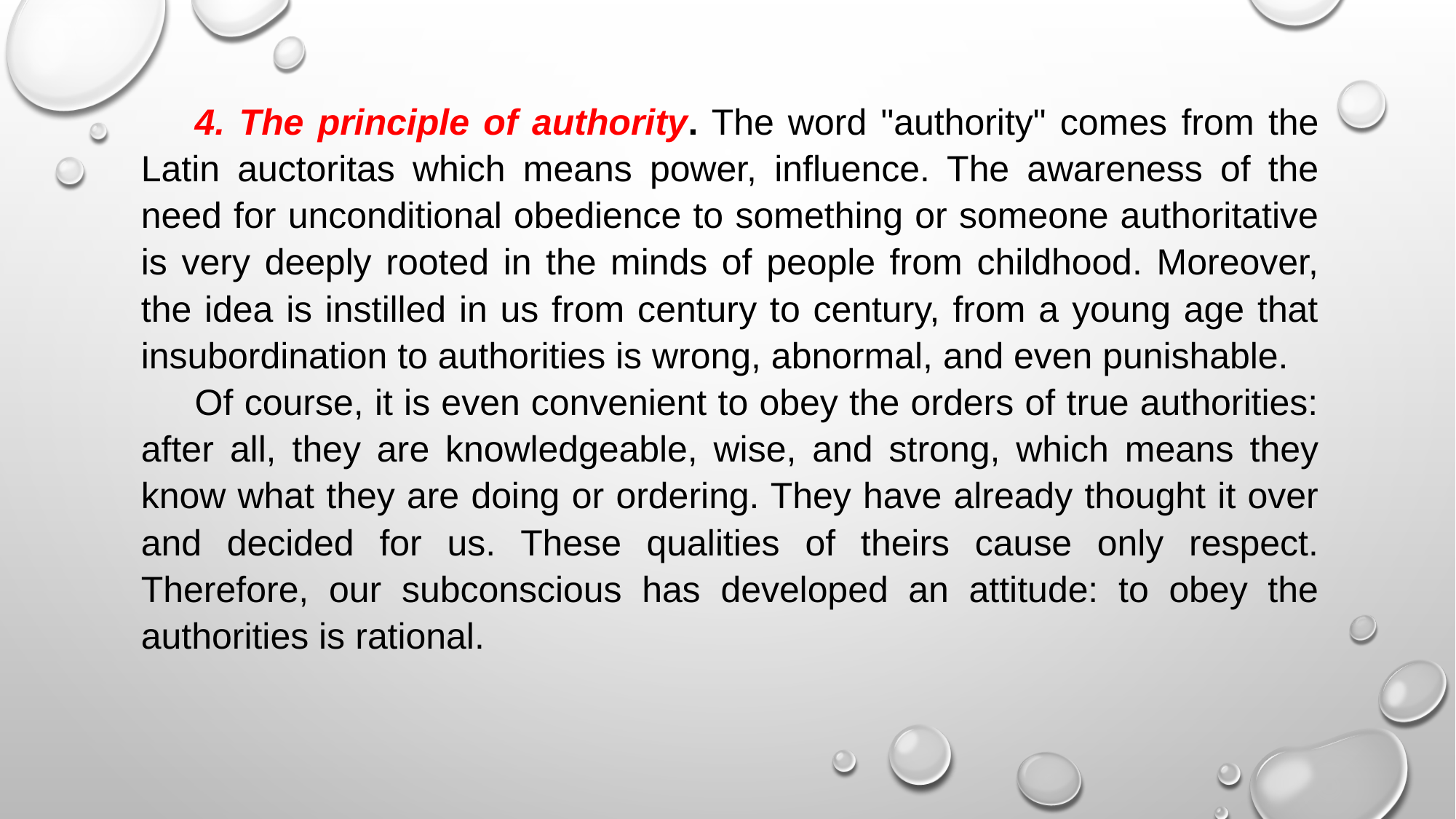

4. The principle of authority. The word "authority" comes from the Latin auctoritas which means power, influence. The awareness of the need for unconditional obedience to something or someone authoritative is very deeply rooted in the minds of people from childhood. Moreover, the idea is instilled in us from century to century, from a young age that insubordination to authorities is wrong, abnormal, and even punishable.
Of course, it is even convenient to obey the orders of true authorities: after all, they are knowledgeable, wise, and strong, which means they know what they are doing or ordering. They have already thought it over and decided for us. These qualities of theirs cause only respect. Therefore, our subconscious has developed an attitude: to obey the authorities is rational.